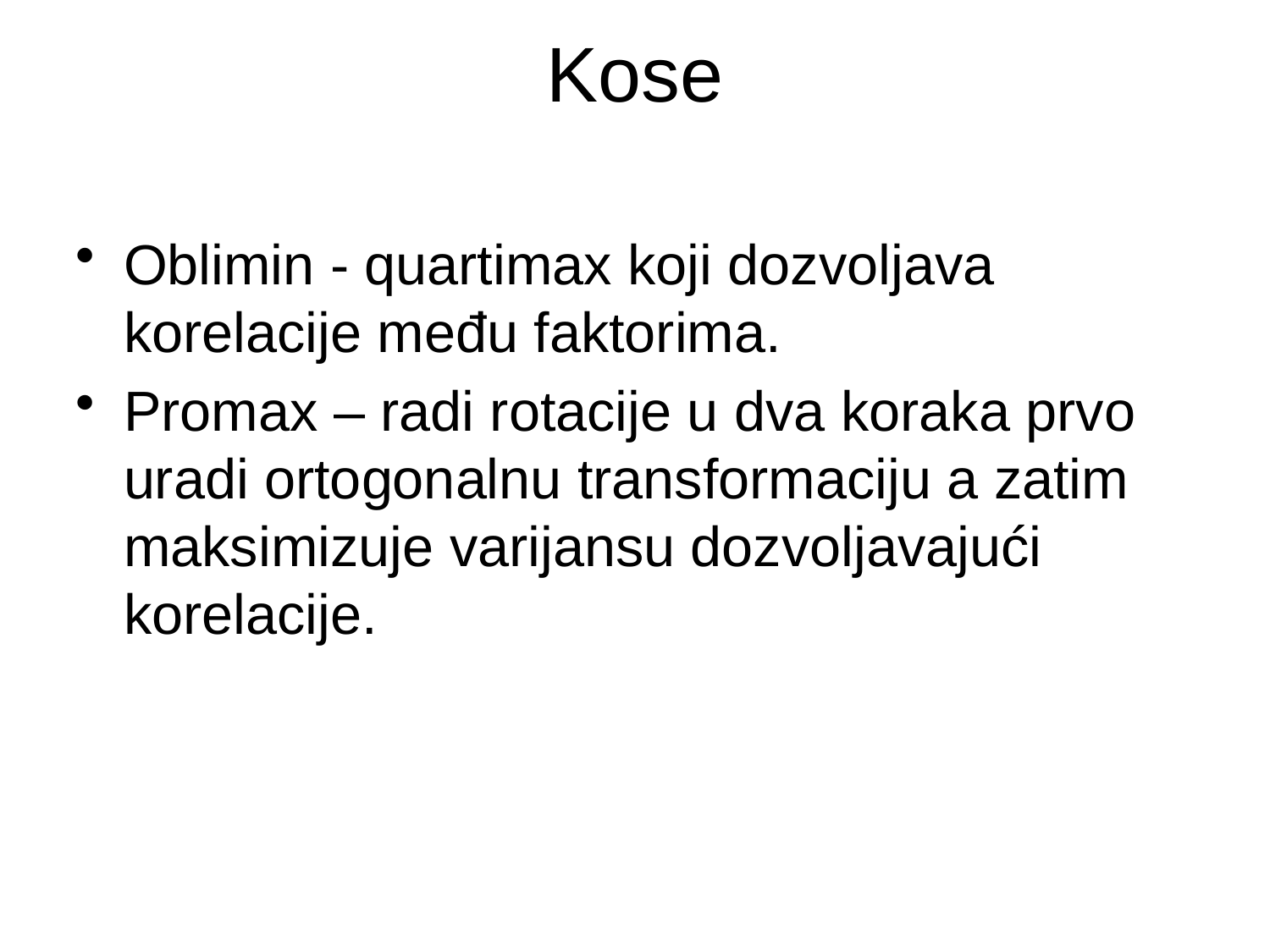

# Kose
Oblimin - quartimax koji dozvoljava korelacije među faktorima.
Promax – radi rotacije u dva koraka prvo uradi ortogonalnu transformaciju a zatim maksimizuje varijansu dozvoljavajući korelacije.